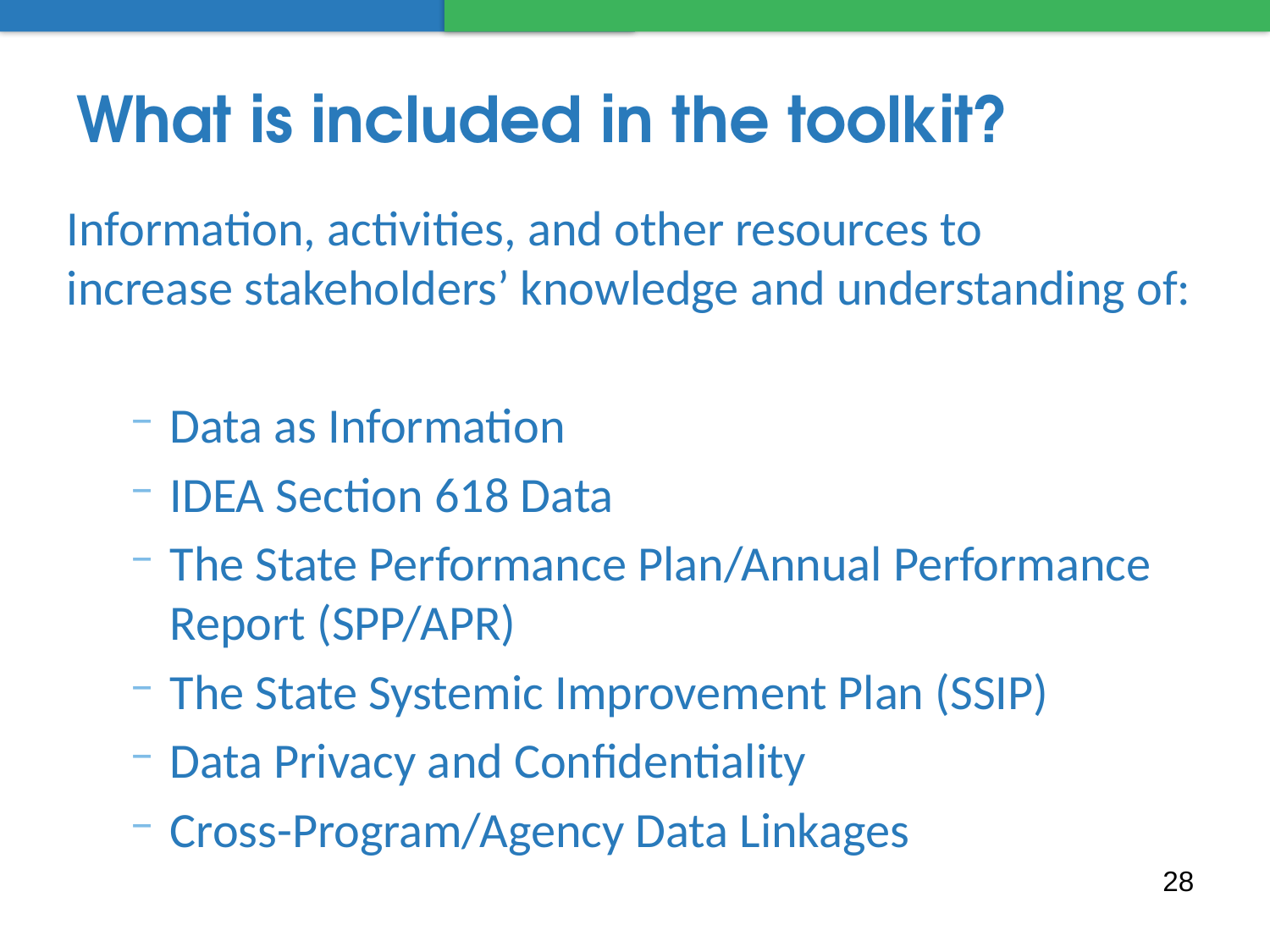

# What is included in the toolkit?
Information, activities, and other resources to increase stakeholders’ knowledge and understanding of:

Data as Information
IDEA Section 618 Data
The State Performance Plan/Annual Performance Report (SPP/APR)
The State Systemic Improvement Plan (SSIP)
Data Privacy and Confidentiality
Cross-Program/Agency Data Linkages
28